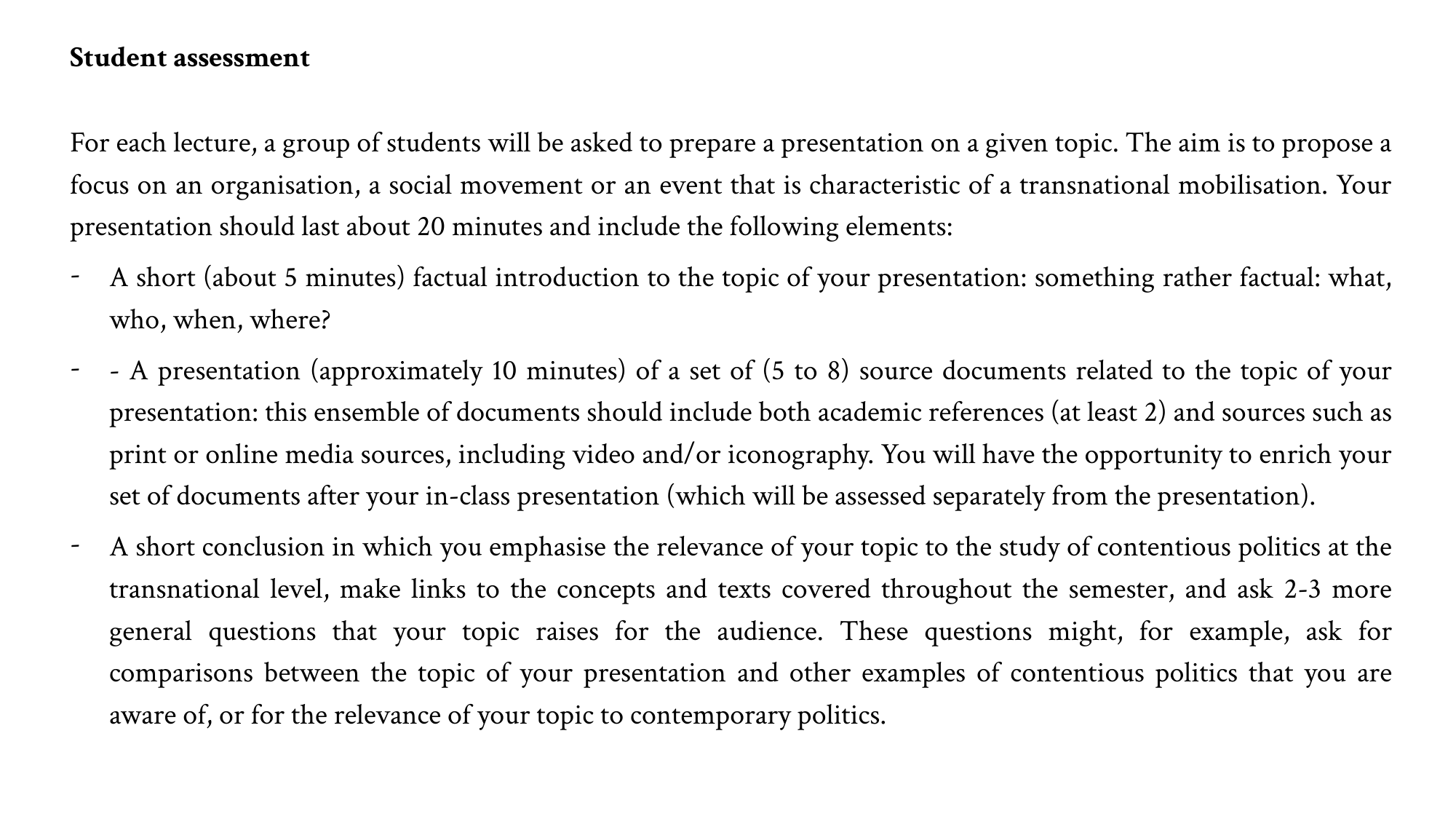

Student assessment

For each lecture, a group of students will be asked to prepare a presentation on a given topic. The aim is to propose a focus on an organisation, a social movement or an event that is characteristic of a transnational mobilisation. Your presentation should last about 20 minutes and include the following elements:
A short (about 5 minutes) factual introduction to the topic of your presentation: something rather factual: what, who, when, where?
- A presentation (approximately 10 minutes) of a set of (5 to 8) source documents related to the topic of your presentation: this ensemble of documents should include both academic references (at least 2) and sources such as print or online media sources, including video and/or iconography. You will have the opportunity to enrich your set of documents after your in-class presentation (which will be assessed separately from the presentation).
A short conclusion in which you emphasise the relevance of your topic to the study of contentious politics at the transnational level, make links to the concepts and texts covered throughout the semester, and ask 2-3 more general questions that your topic raises for the audience. These questions might, for example, ask for comparisons between the topic of your presentation and other examples of contentious politics that you are aware of, or for the relevance of your topic to contemporary politics.